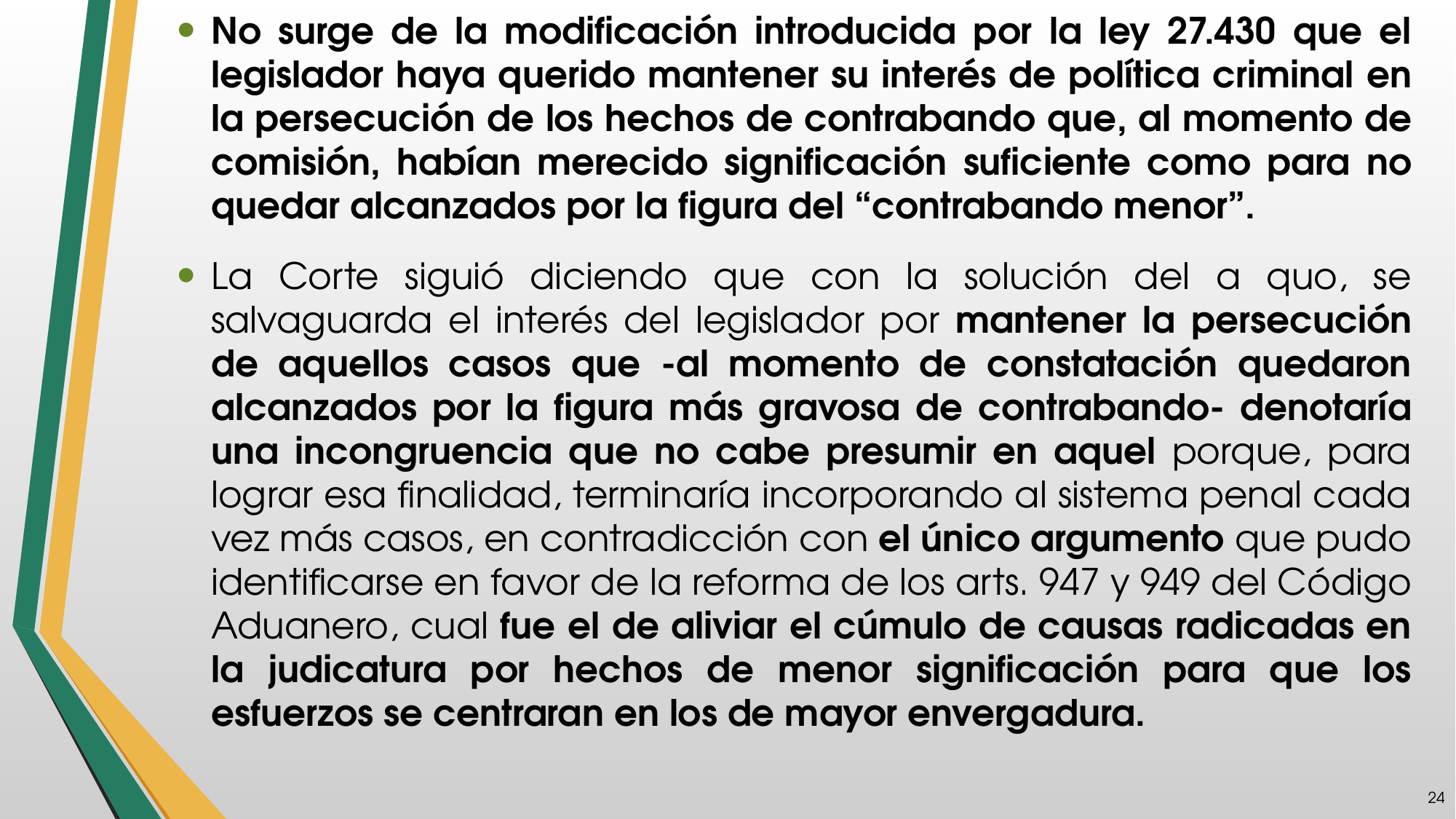

No surge de la modificación introducida por la ley 27.430 que el legislador haya querido mantener su interés de política criminal en la persecución de los hechos de contrabando que, al momento de comisión, habían merecido significación suficiente como para no quedar alcanzados por la figura del “contrabando menor”.
La Corte siguió diciendo que con la solución del a quo, se salvaguarda el interés del legislador por mantener la persecución de aquellos casos que -al momento de constatación quedaron alcanzados por la figura más gravosa de contrabando- denotaría una incongruencia que no cabe presumir en aquel porque, para lograr esa finalidad, terminaría incorporando al sistema penal cada vez más casos, en contradicción con el único argumento que pudo identificarse en favor de la reforma de los arts. 947 y 949 del Código Aduanero, cual fue el de aliviar el cúmulo de causas radicadas en la judicatura por hechos de menor significación para que los esfuerzos se centraran en los de mayor envergadura.
24